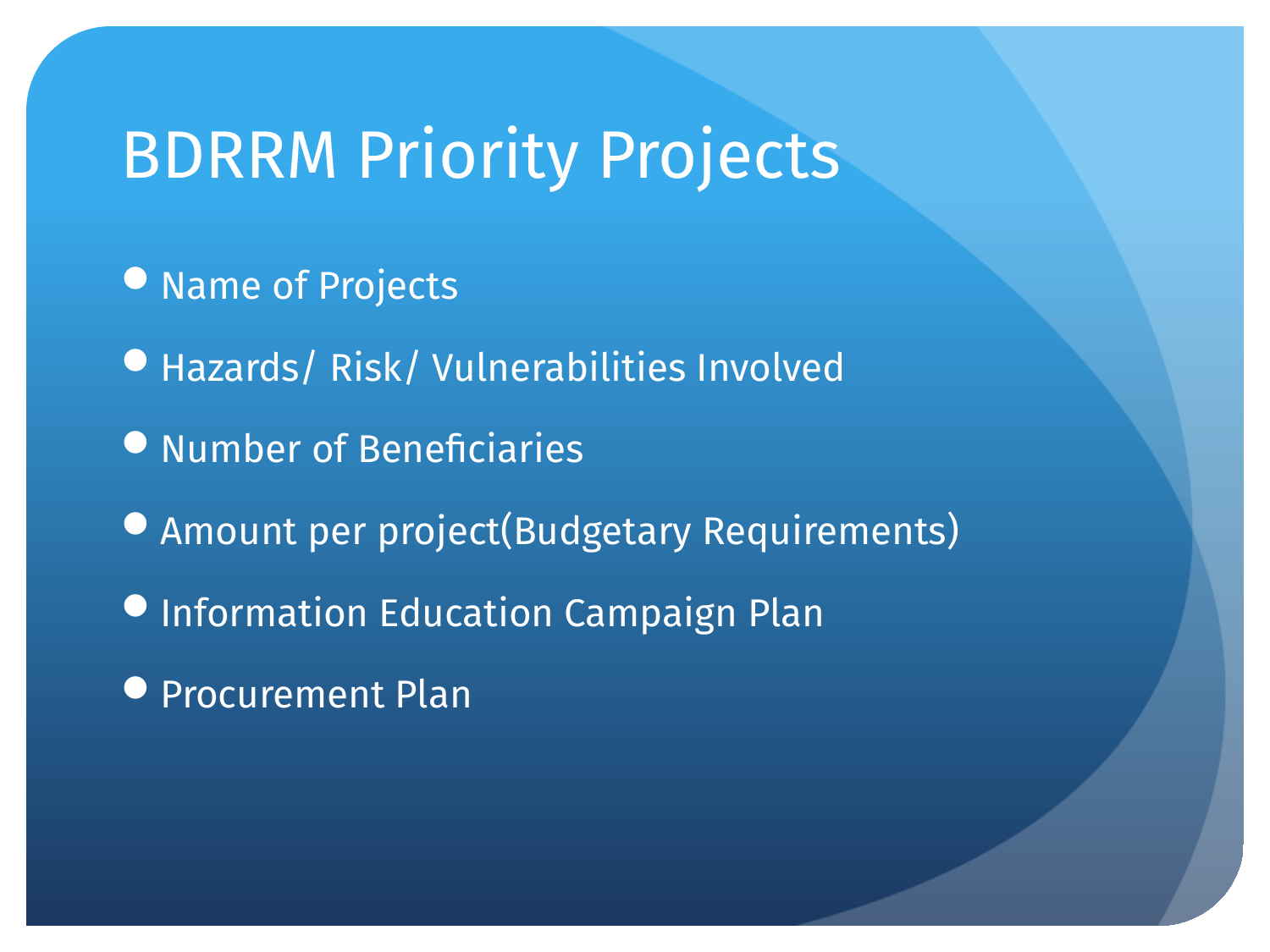

# BDRRM Priority Projects
Name of Projects
Hazards/ Risk/ Vulnerabilities Involved
Number of Beneficiaries
Amount per project(Budgetary Requirements)
Information Education Campaign Plan
Procurement Plan